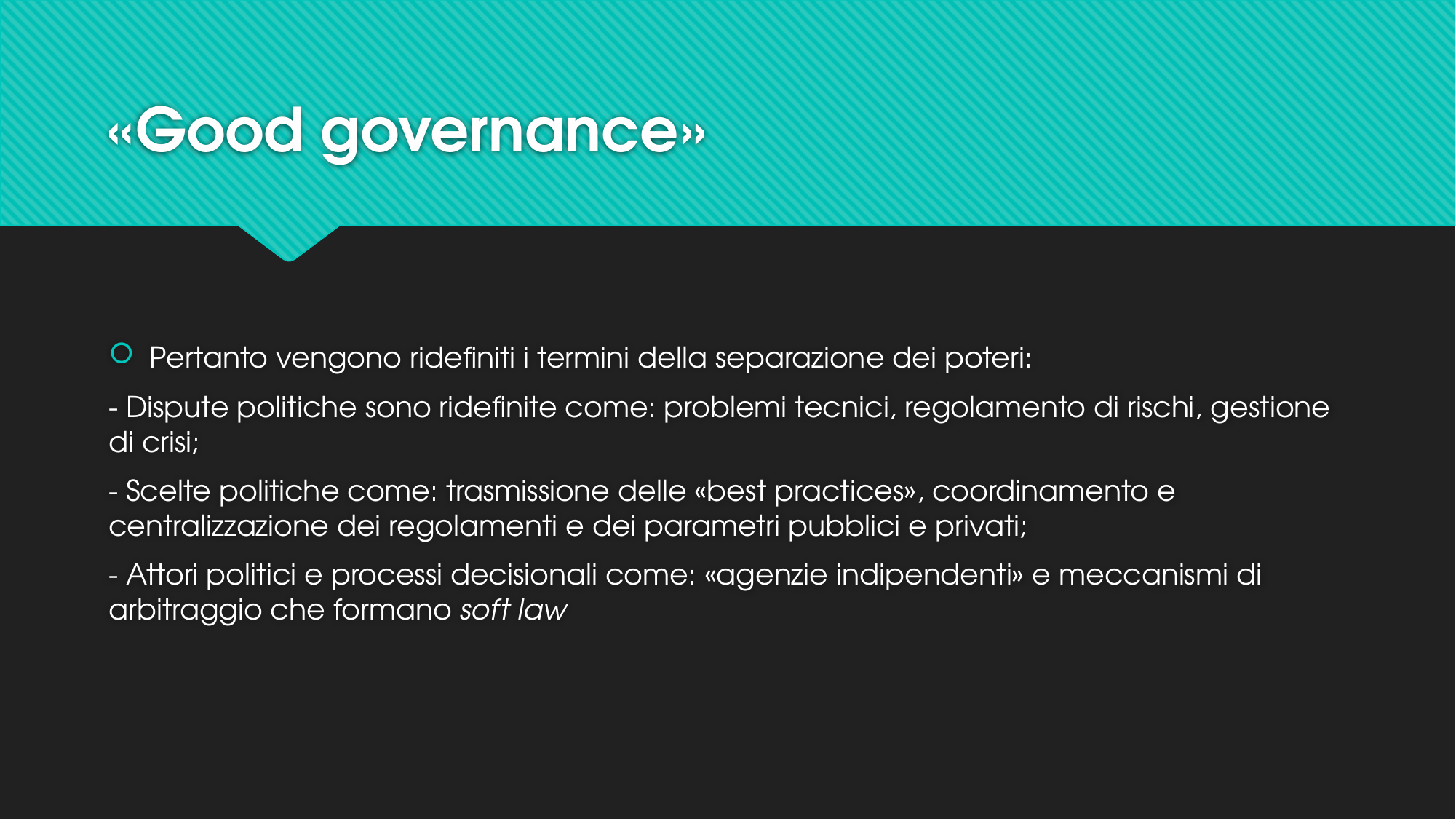

# «Good governance»
Pertanto vengono ridefiniti i termini della separazione dei poteri:
- Dispute politiche sono ridefinite come: problemi tecnici, regolamento di rischi, gestione di crisi;
- Scelte politiche come: trasmissione delle «best practices», coordinamento e centralizzazione dei regolamenti e dei parametri pubblici e privati;
- Attori politici e processi decisionali come: «agenzie indipendenti» e meccanismi di arbitraggio che formano soft law